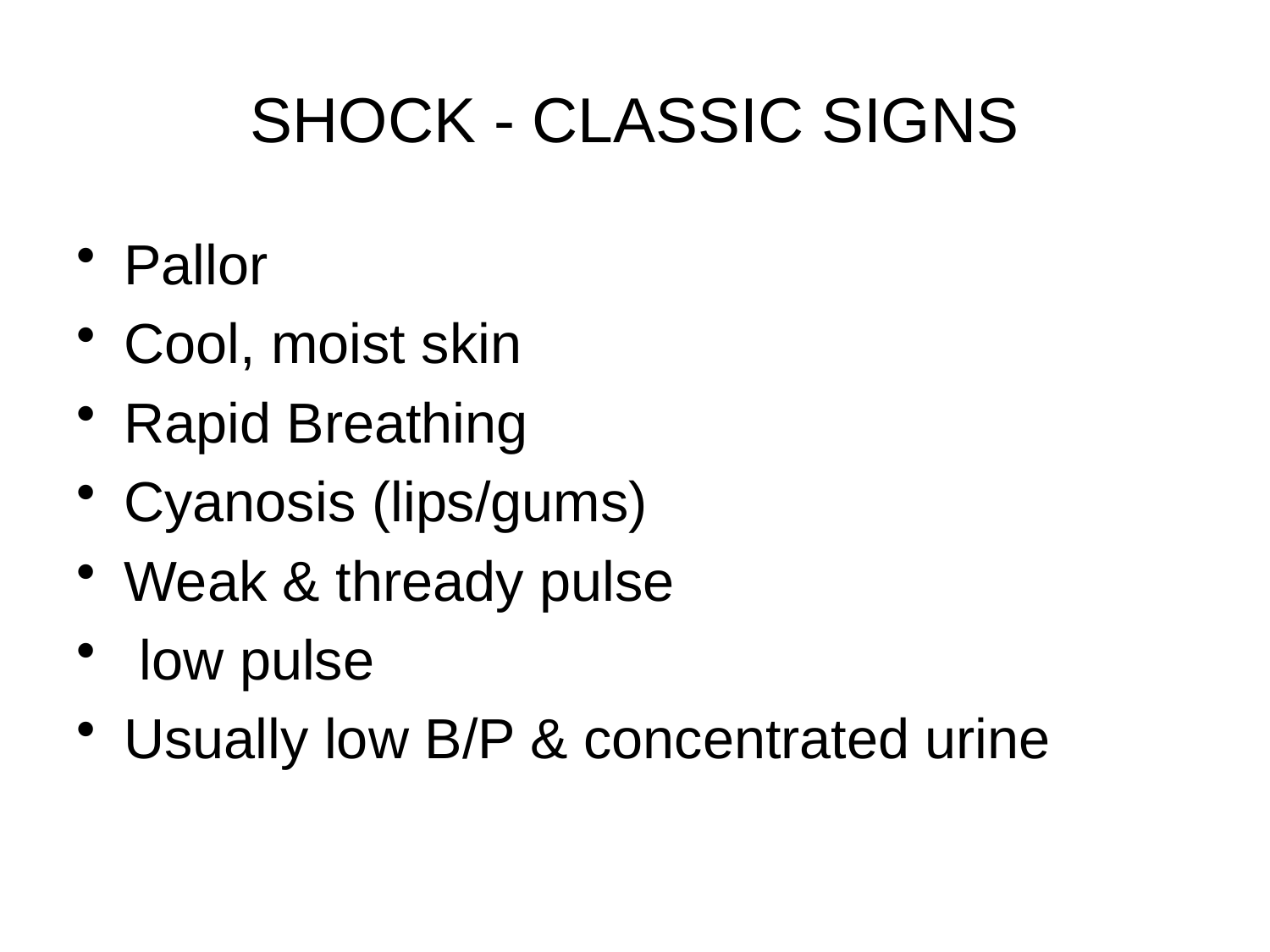

SHOCK - CLASSIC SIGNS
Pallor
Cool, moist skin
Rapid Breathing
Cyanosis (lips/gums)
Weak & thready pulse
 low pulse
Usually low B/P & concentrated urine